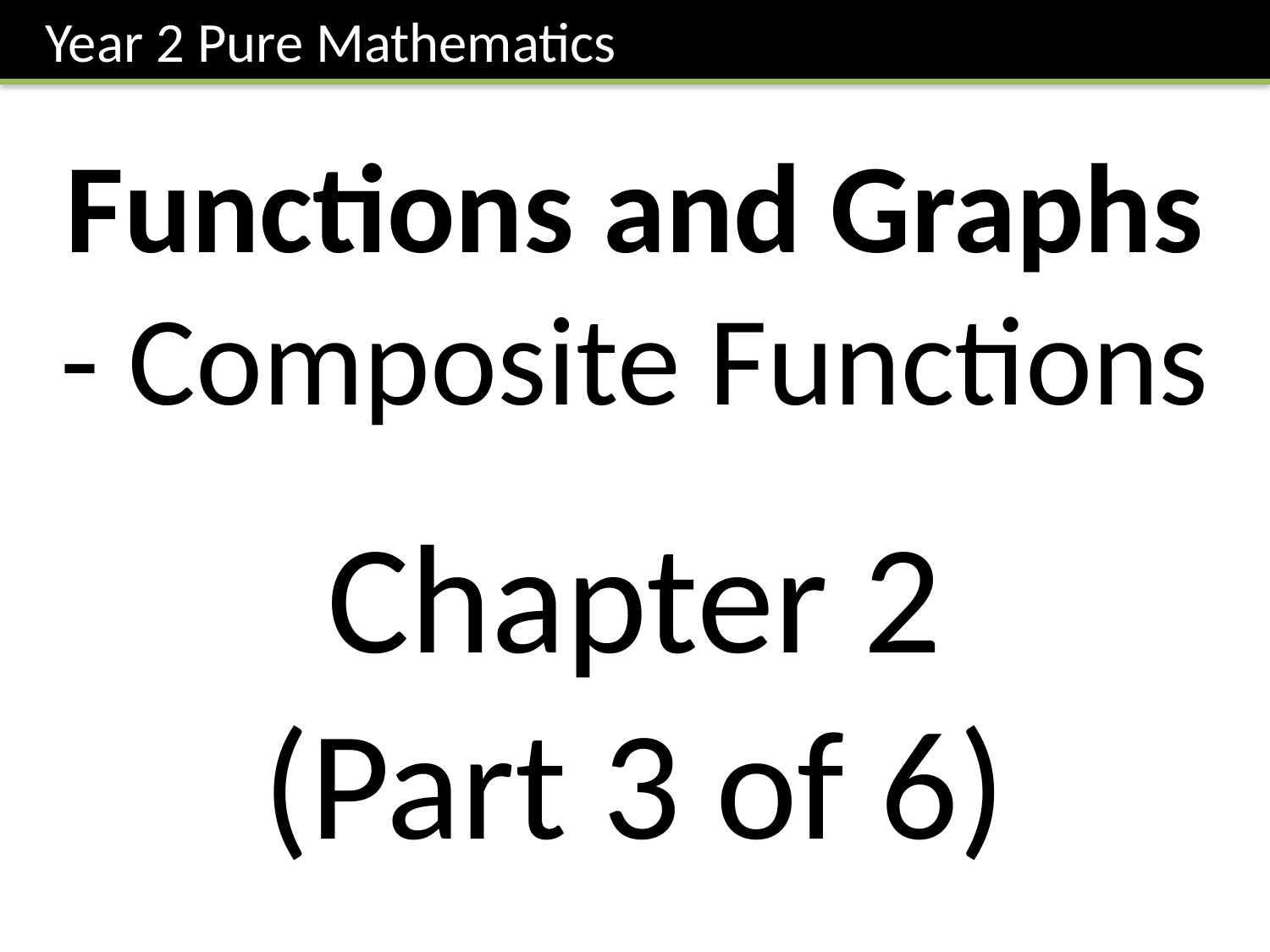

Year 2 Pure Mathematics
Functions and Graphs
- Composite Functions

Chapter 2
(Part 3 of 6)